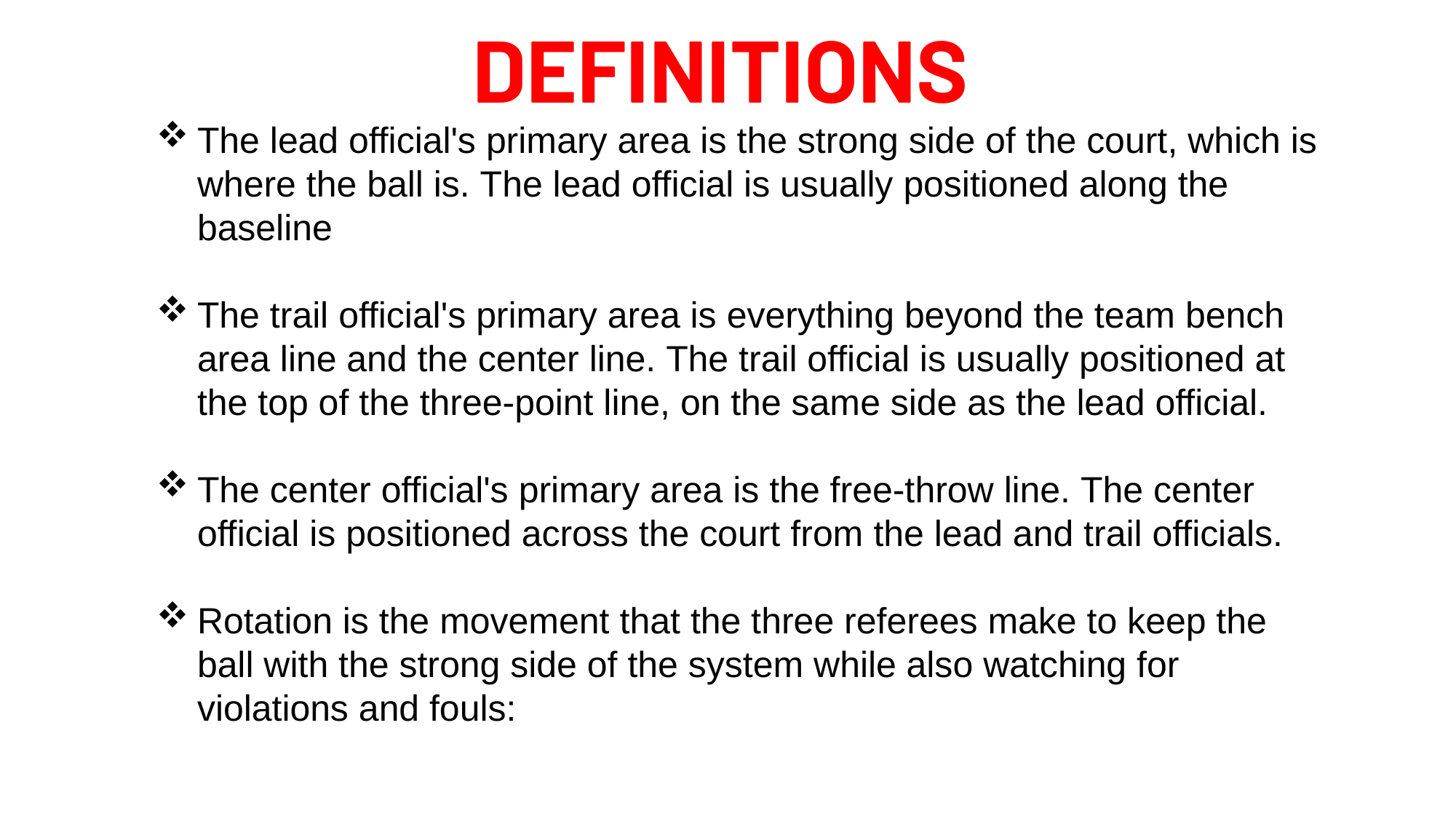

# DEFINITIONS
The lead official's primary area is the strong side of the court, which is where the ball is. The lead official is usually positioned along the baseline

The trail official's primary area is everything beyond the team bench area line and the center line. The trail official is usually positioned at the top of the three-point line, on the same side as the lead official.

The center official's primary area is the free-throw line. The center official is positioned across the court from the lead and trail officials.

Rotation is the movement that the three referees make to keep the ball with the strong side of the system while also watching for violations and fouls: